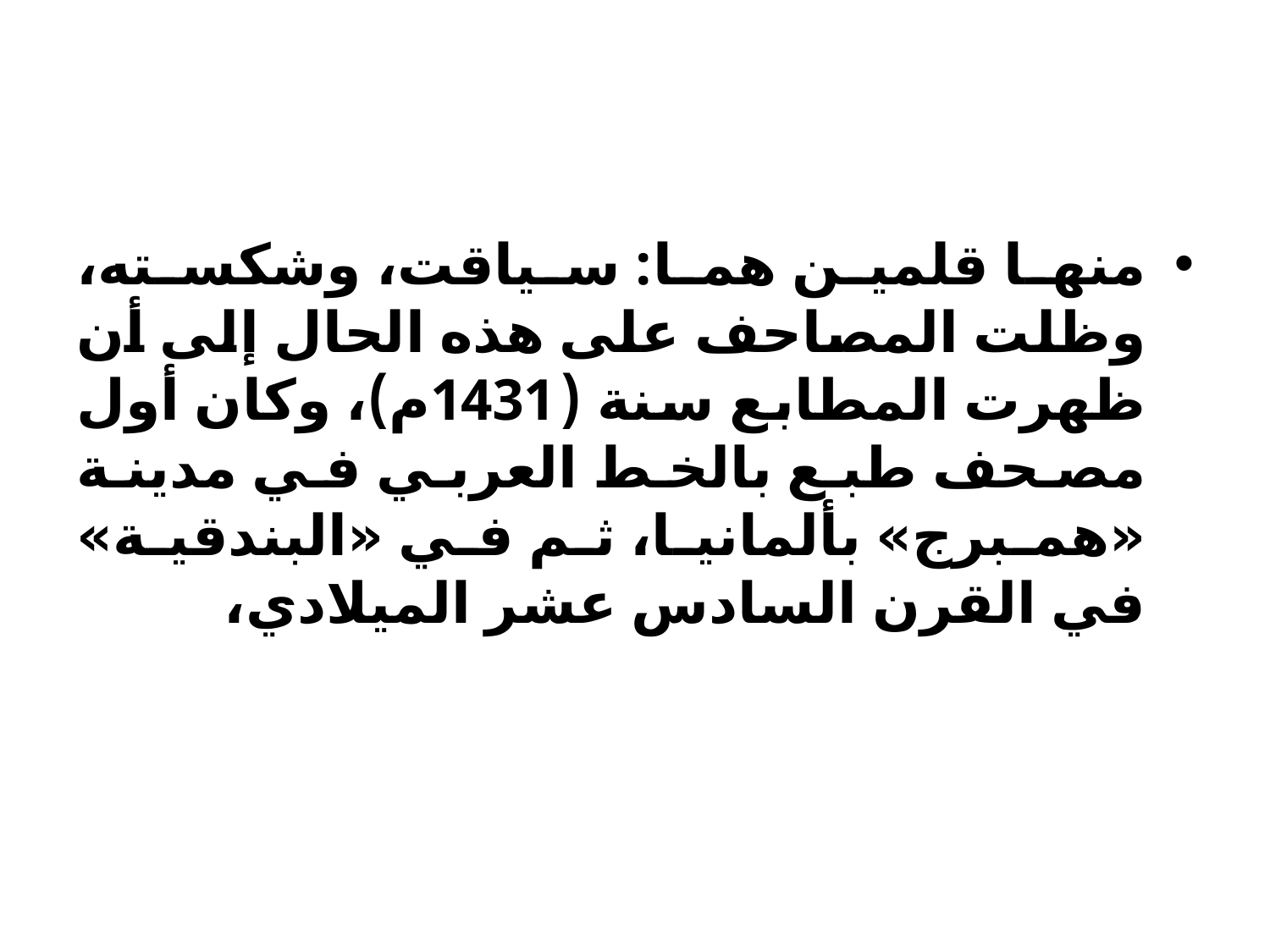

منها قلمين هما: سياقت، وشكسته، وظلت المصاحف على هذه الحال إلى أن ظهرت المطابع سنة (1431م)، وكان أول مصحف طبع بالخط العربي في مدينة «همبرج» بألمانيا، ثم في «البندقية» في القرن السادس عشر الميلادي،